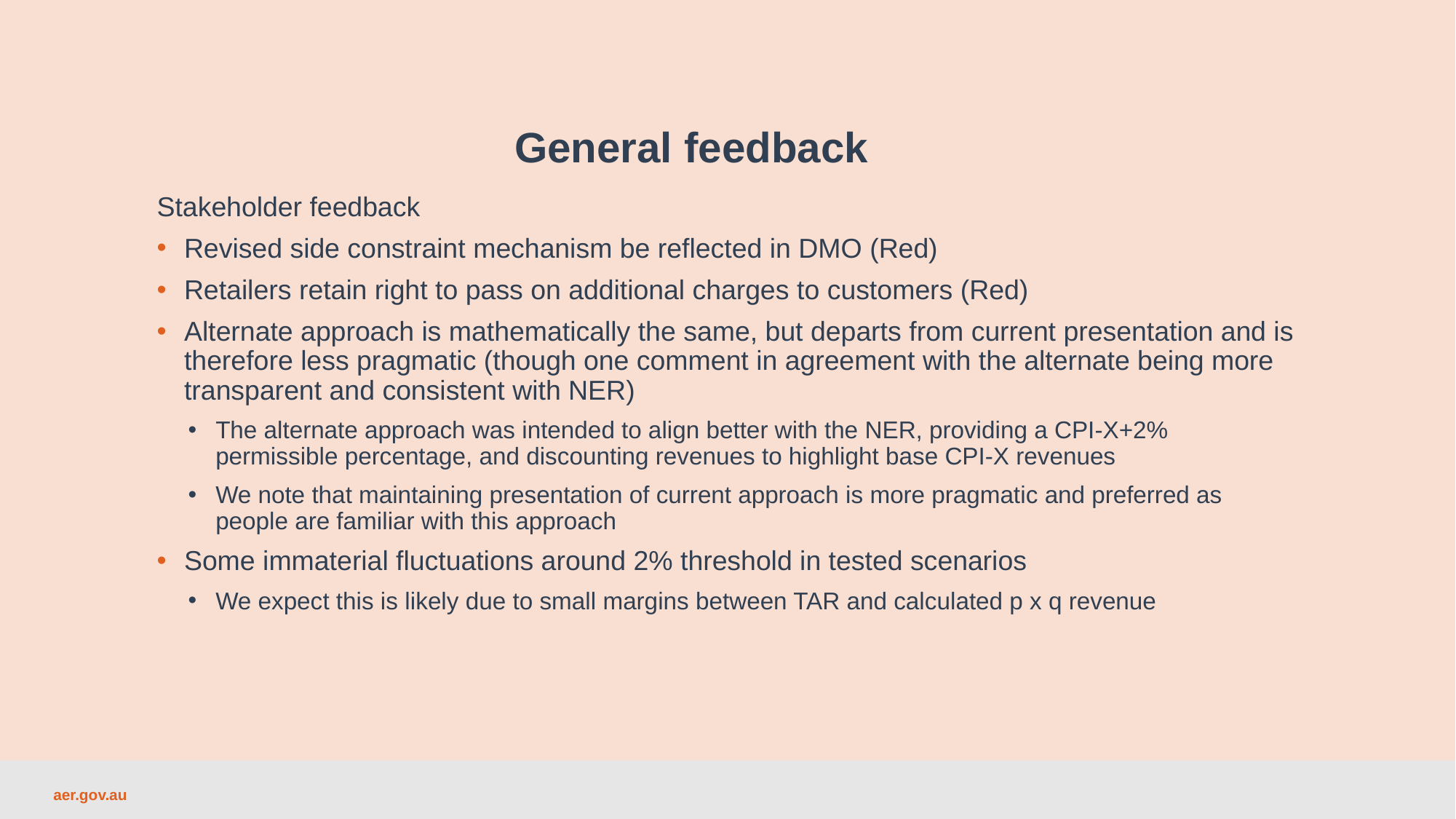

General feedback
Stakeholder feedback
Revised side constraint mechanism be reflected in DMO (Red)
Retailers retain right to pass on additional charges to customers (Red)
Alternate approach is mathematically the same, but departs from current presentation and is therefore less pragmatic (though one comment in agreement with the alternate being more transparent and consistent with NER)
The alternate approach was intended to align better with the NER, providing a CPI-X+2% permissible percentage, and discounting revenues to highlight base CPI-X revenues
We note that maintaining presentation of current approach is more pragmatic and preferred as people are familiar with this approach
Some immaterial fluctuations around 2% threshold in tested scenarios
We expect this is likely due to small margins between TAR and calculated p x q revenue